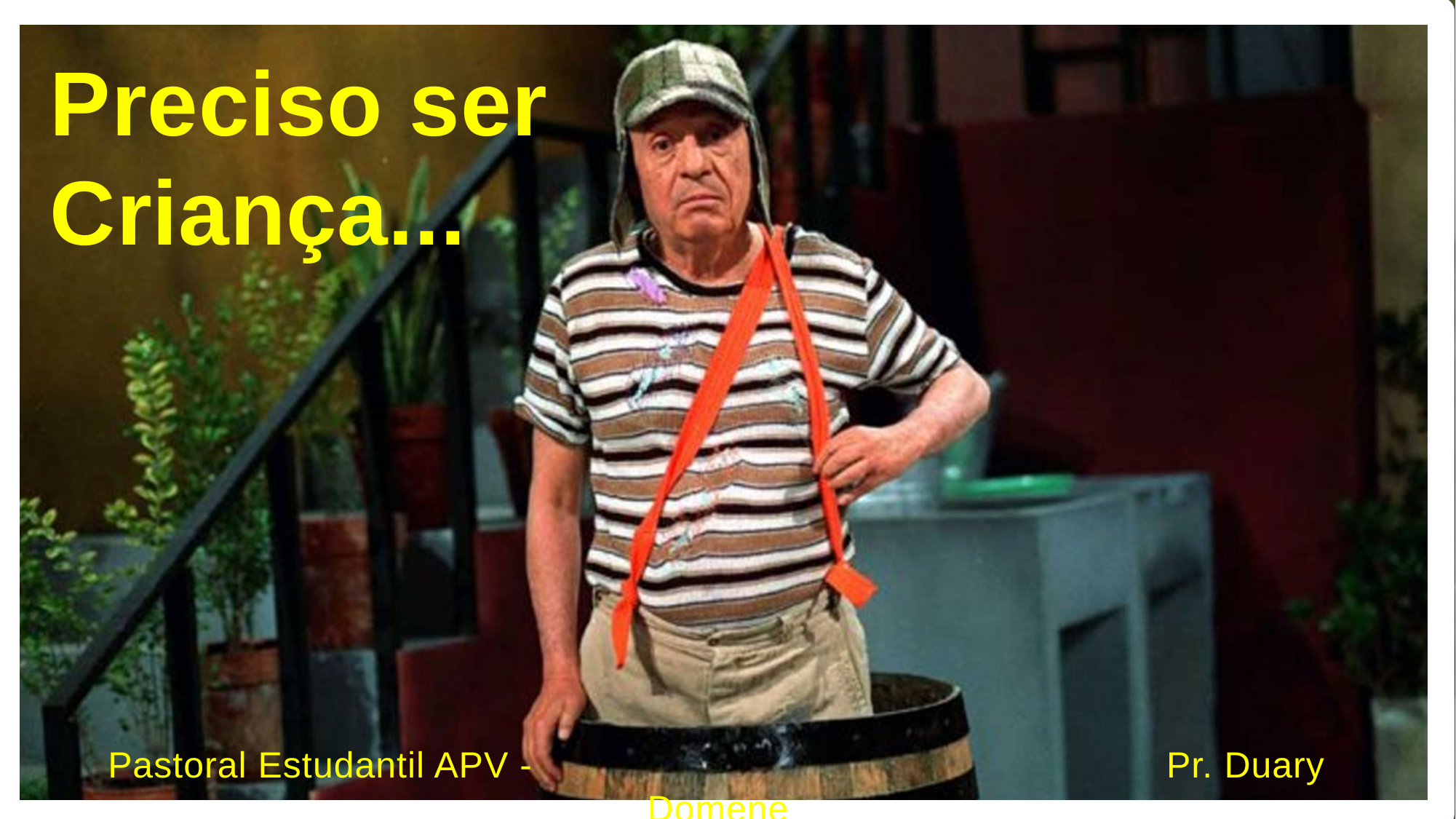

Preciso ser                  Criança...
Pastoral Estudantil APV -                                                          Pr. Duary Domene